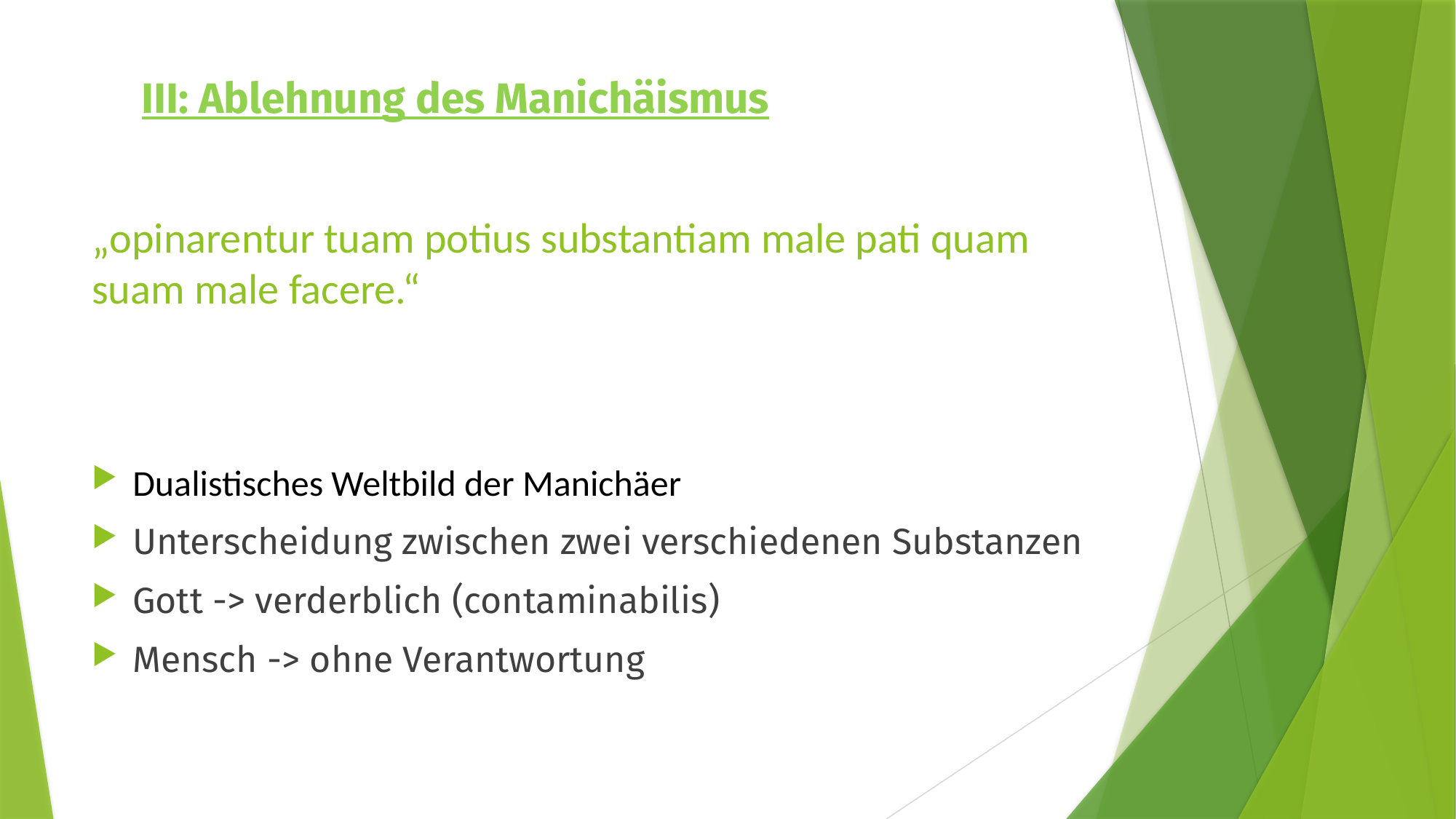

III: Ablehnung des Manichäismus
„opinarentur tuam potius substantiam male pati quam suam male facere.“

Dualistisches Weltbild der Manichäer
Unterscheidung zwischen zwei verschiedenen Substanzen
Gott -> verderblich (contaminabilis)
Mensch -> ohne Verantwortung